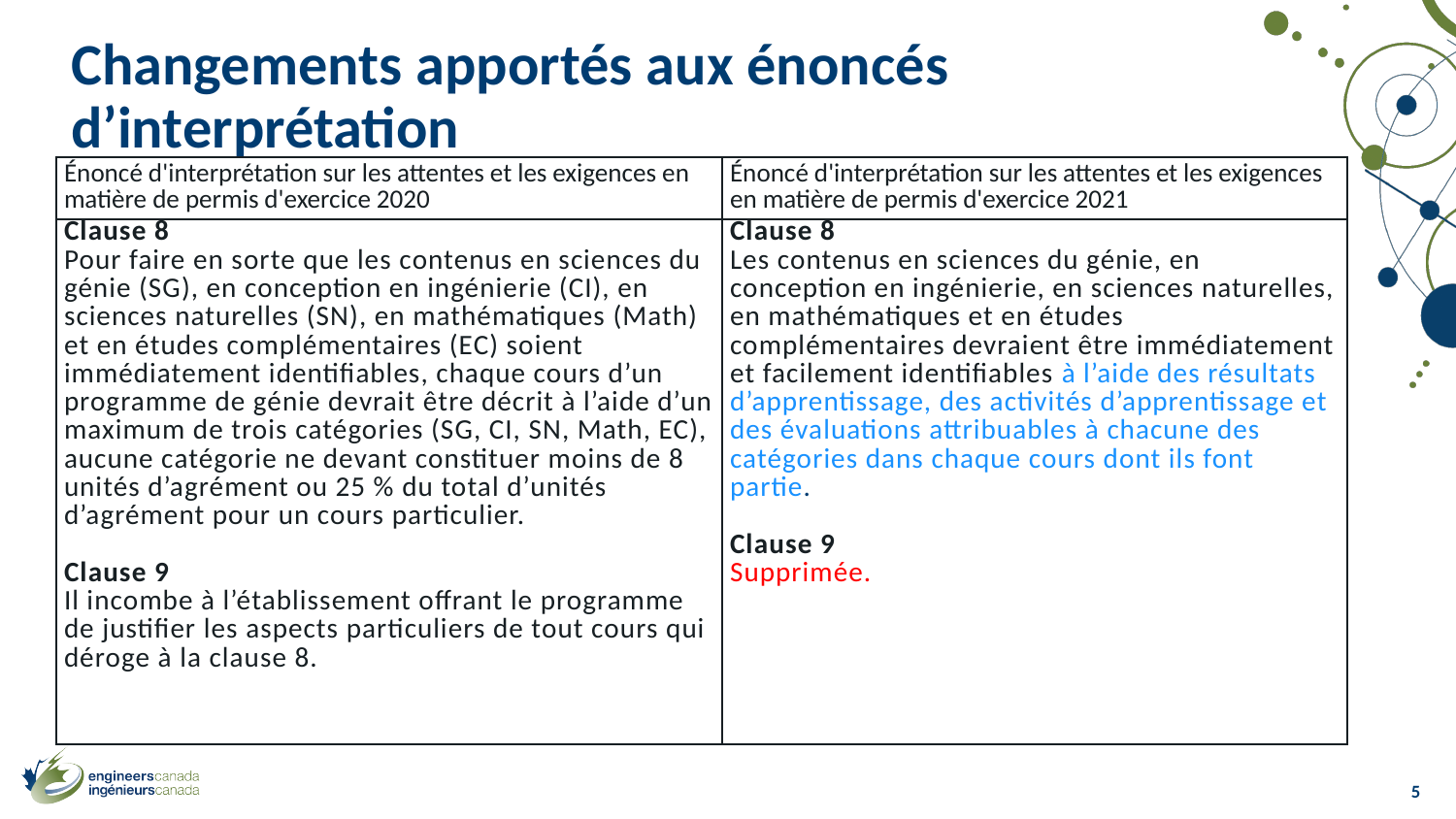

# Changements apportés aux énoncés d’interprétation
| Énoncé d'interprétation sur les attentes et les exigences en matière de permis d'exercice 2020 | Énoncé d'interprétation sur les attentes et les exigences en matière de permis d'exercice 2021 |
| --- | --- |
| Clause 8 Pour faire en sorte que les contenus en sciences du génie (SG), en conception en ingénierie (CI), en sciences naturelles (SN), en mathématiques (Math) et en études complémentaires (EC) soient immédiatement identifiables, chaque cours d’un programme de génie devrait être décrit à l’aide d’un maximum de trois catégories (SG, CI, SN, Math, EC), aucune catégorie ne devant constituer moins de 8 unités d’agrément ou 25 % du total d’unités d’agrément pour un cours particulier. Clause 9 Il incombe à l’établissement offrant le programme de justifier les aspects particuliers de tout cours qui déroge à la clause 8. | Clause 8 Les contenus en sciences du génie, en conception en ingénierie, en sciences naturelles, en mathématiques et en études complémentaires devraient être immédiatement et facilement identifiables à l’aide des résultats d’apprentissage, des activités d’apprentissage et des évaluations attribuables à chacune des catégories dans chaque cours dont ils font partie. Clause 9 Supprimée. |
5